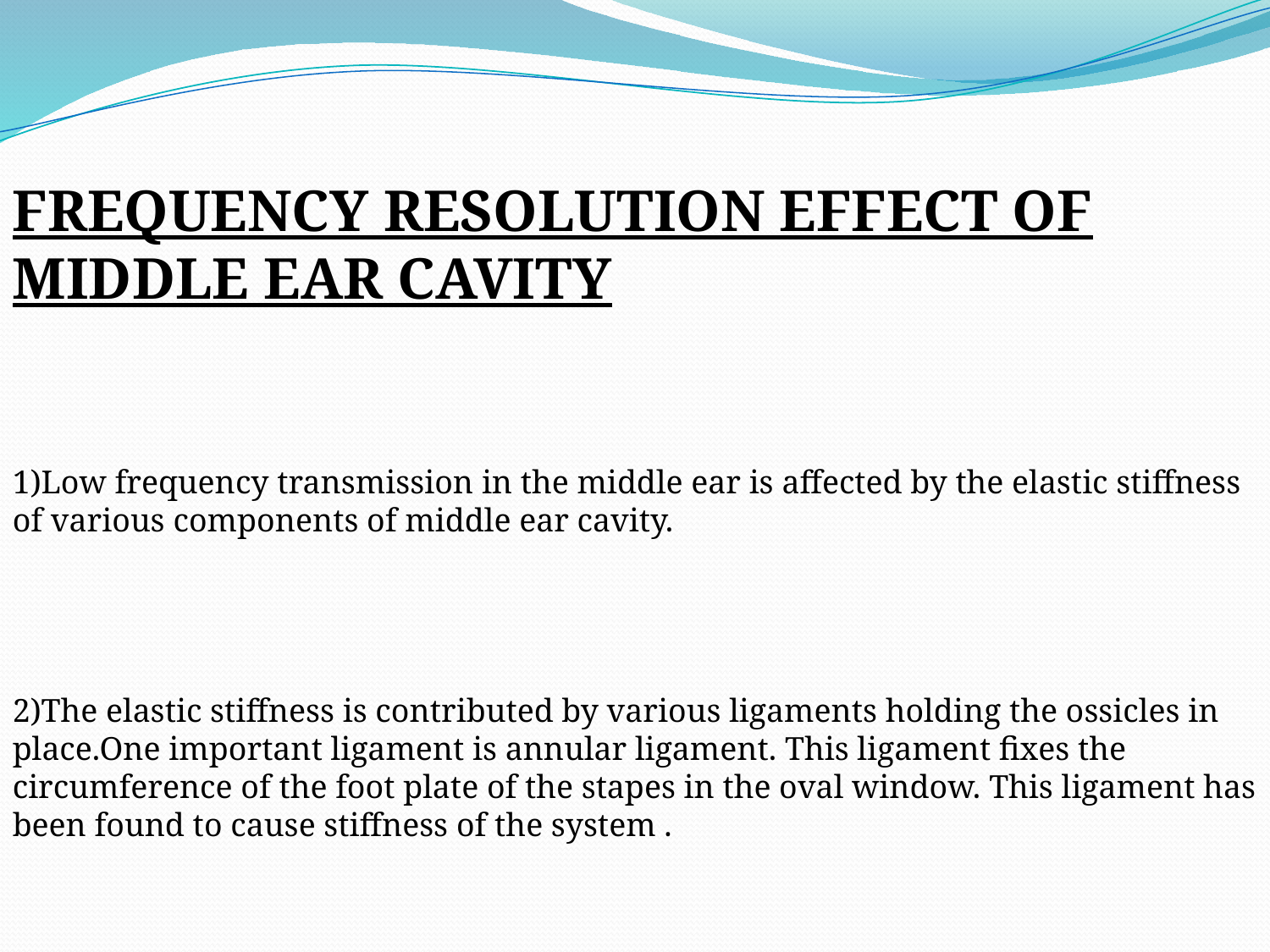

FREQUENCY RESOLUTION EFFECT OF MIDDLE EAR CAVITY

1)Low frequency transmission in the middle ear is affected by the elastic stiffness of various components of middle ear cavity.

2)The elastic stiffness is contributed by various ligaments holding the ossicles in place.One important ligament is annular ligament. This ligament fixes the circumference of the foot plate of the stapes in the oval window. This ligament has been found to cause stiffness of the system .